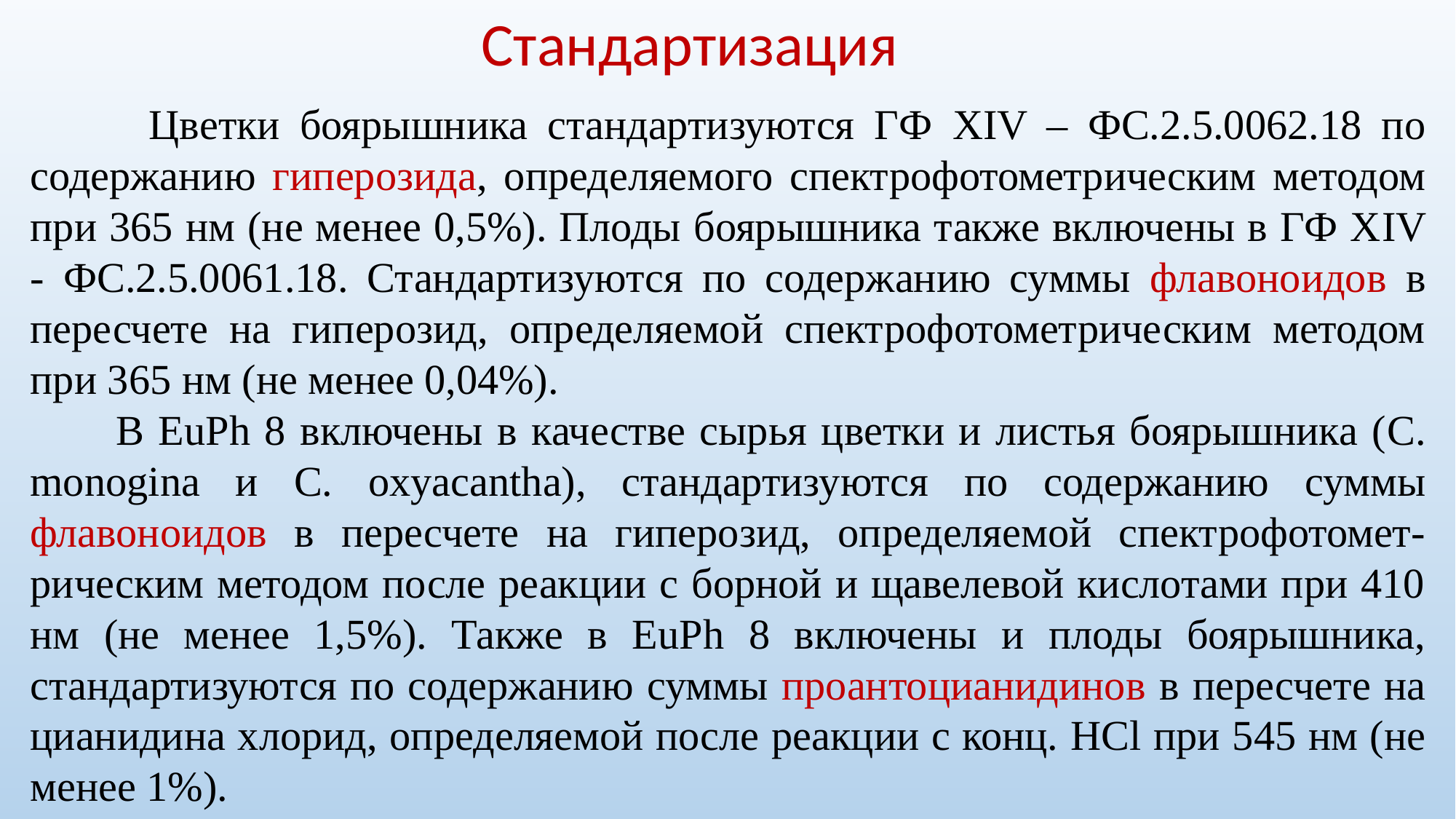

Стандартизация
      Цветки боярышника стандартизуются ГФ XIV – ФС.2.5.0062.18 по содержанию гиперозида, определяемого спектрофотометрическим методом при 365 нм (не менее 0,5%). Плоды боярышника также включены в ГФ ХIV - ФС.2.5.0061.18. Стандартизуются по содержанию суммы флавоноидов в пересчете на гиперозид, определяемой спектрофотометрическим методом при 365 нм (не менее 0,04%).
      В EuPh 8 включены в качестве сырья цветки и листья боярышника (C. monogina и C. oxyacantha), стандартизуются по содержанию суммы флавоноидов в пересчете на гиперозид, определяемой спектрофотомет-рическим методом после реакции с борной и щавелевой кислотами при 410 нм (не менее 1,5%). Также в EuPh 8 включены и плоды боярышника, стандартизуются по содержанию суммы проантоцианидинов в пересчете на цианидина хлорид, определяемой после реакции с конц. HCl при 545 нм (не менее 1%).